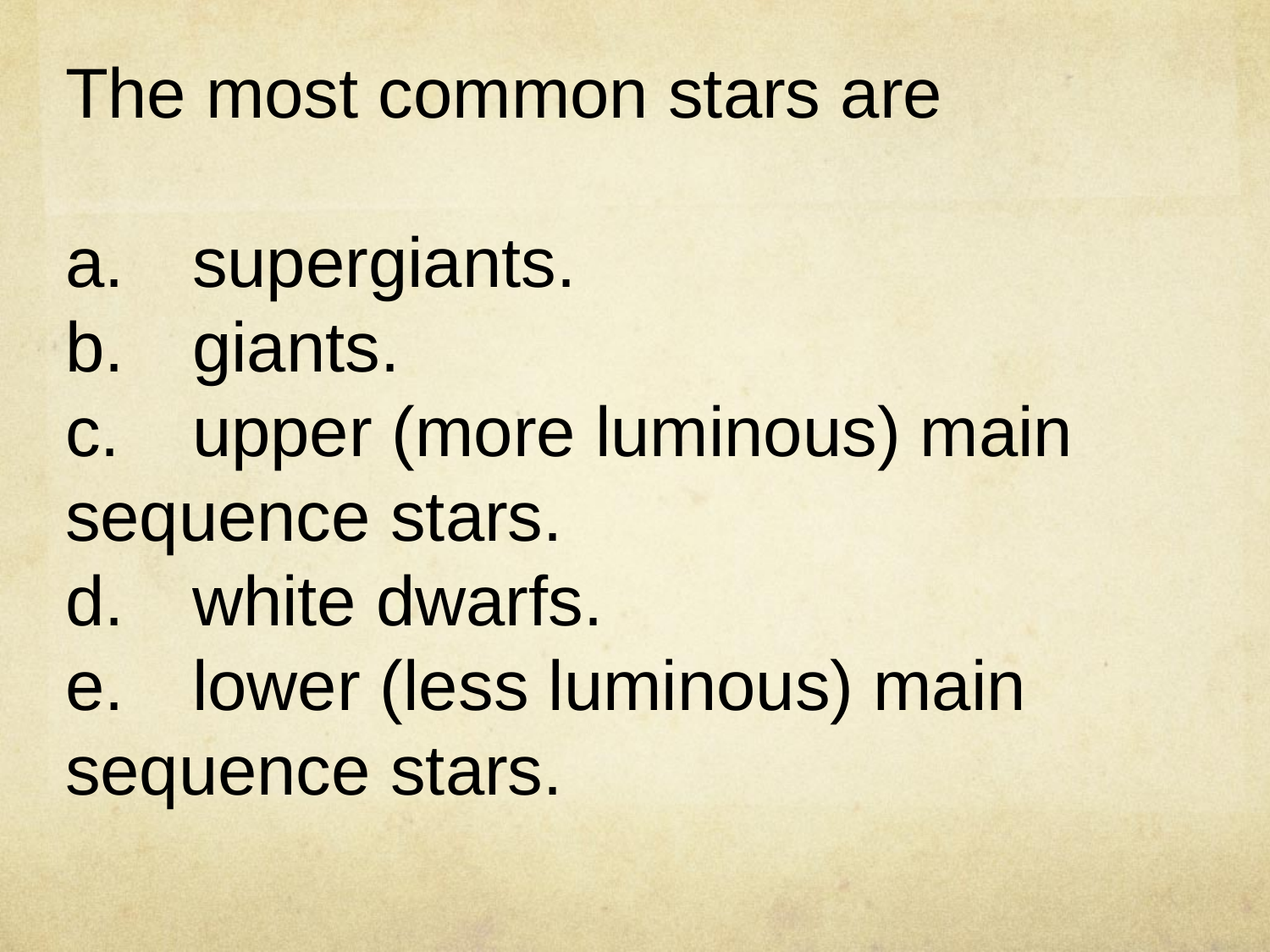

The most common stars are

a.	supergiants.
b.	giants.
c.	upper (more luminous) main sequence stars.
d.	white dwarfs.
e.	lower (less luminous) main sequence stars.